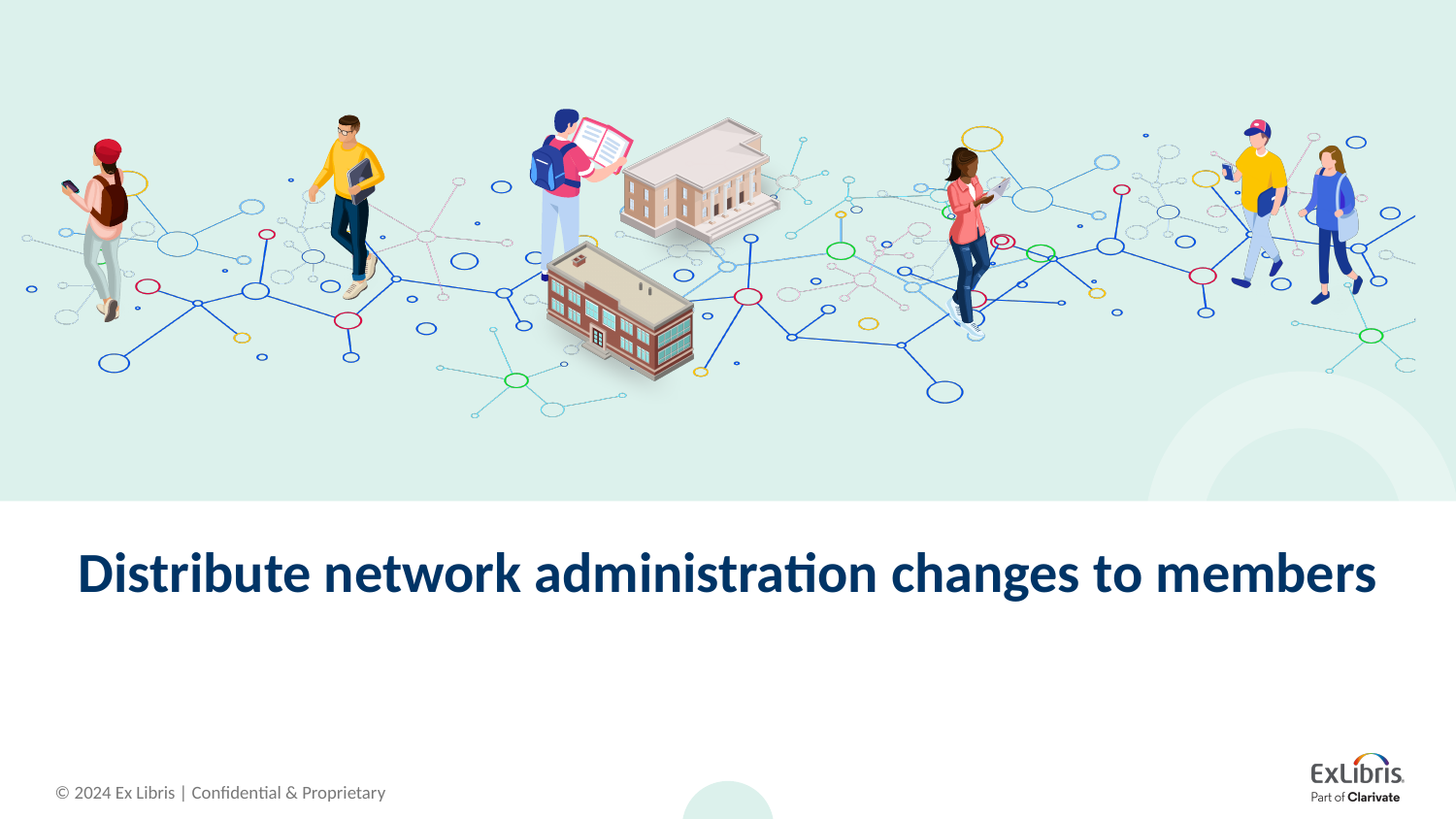

# Distribute network administration changes to members